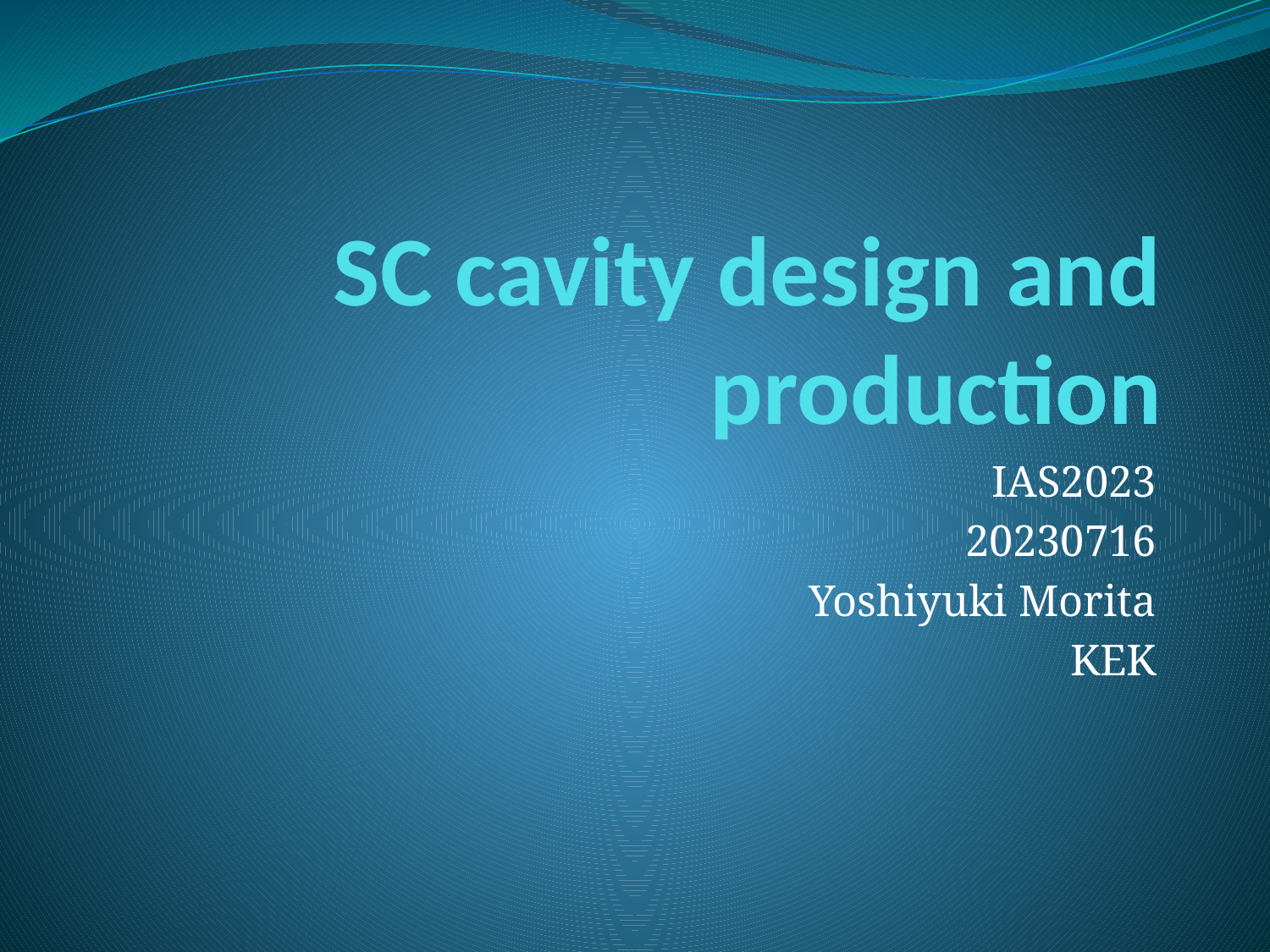

# SC cavity design and production
IAS2023
20230716
Yoshiyuki Morita
KEK